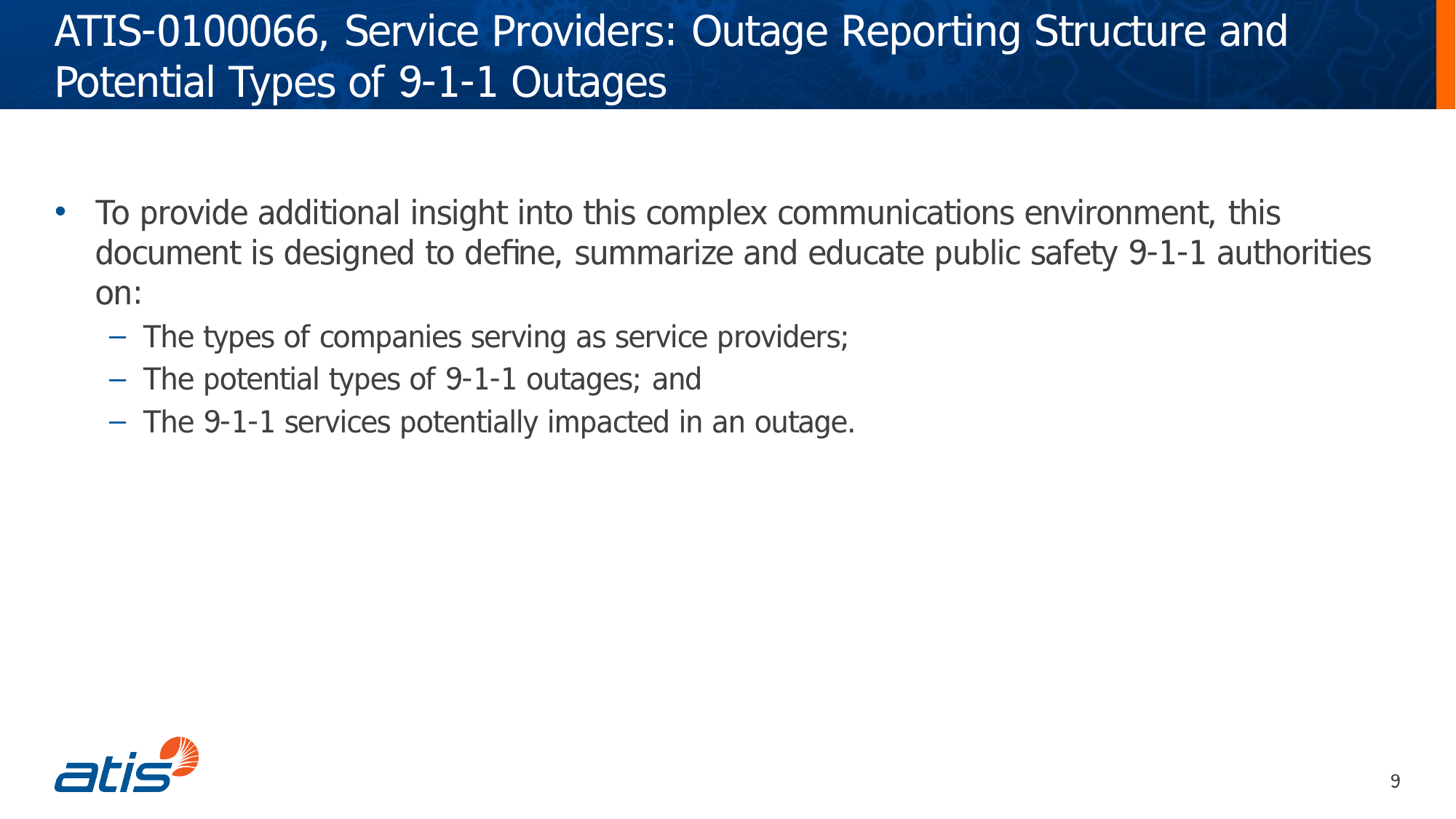

ATIS-0100066, Service Providers: Outage Reporting Structure and Potential Types of 9-1-1 Outages
To provide additional insight into this complex communications environment, this document is designed to define, summarize and educate public safety 9-1-1 authorities on:
The types of companies serving as service providers;
The potential types of 9-1-1 outages; and
The 9-1-1 services potentially impacted in an outage.
9